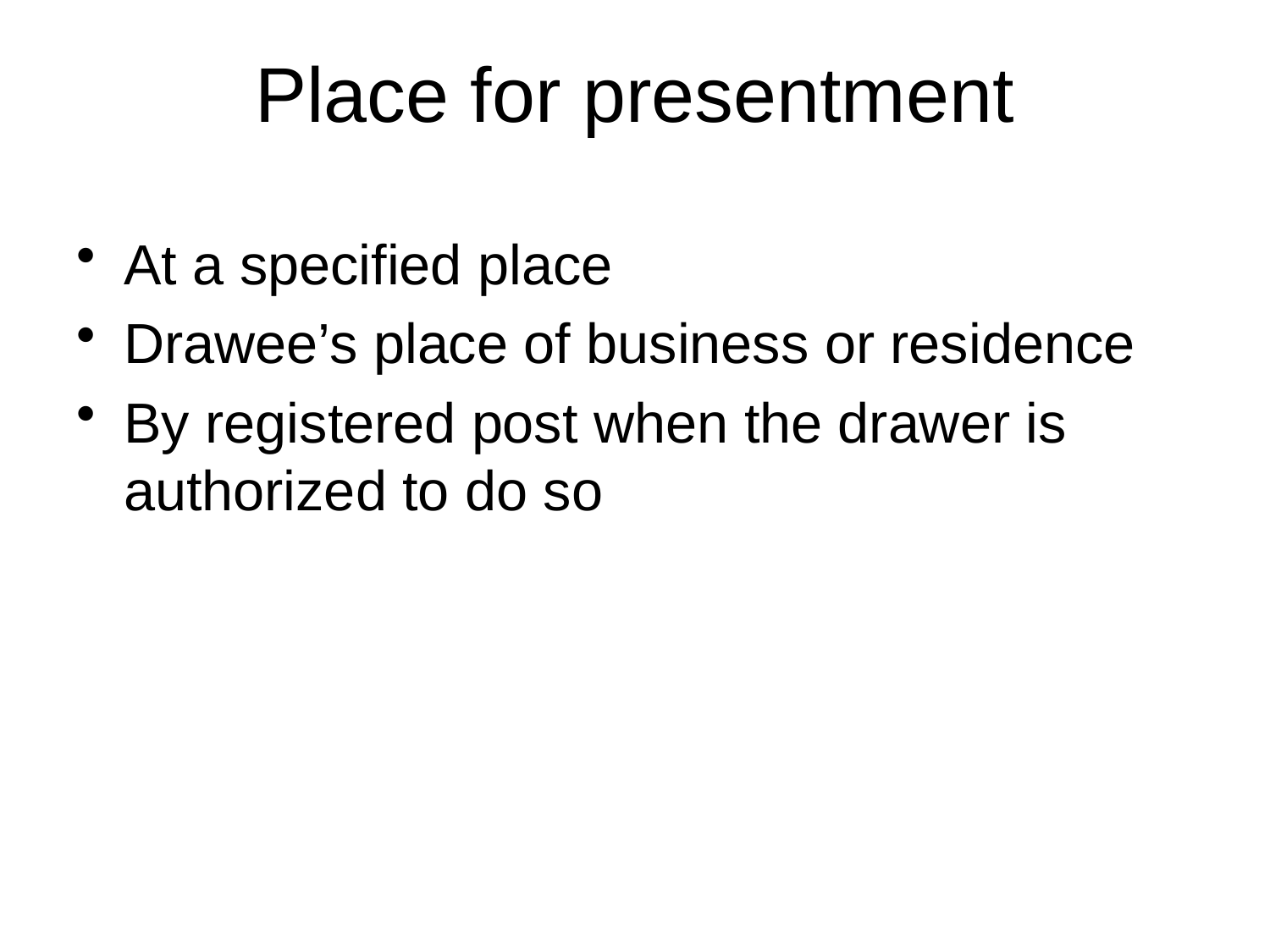

# Place for presentment
At a specified place
Drawee’s place of business or residence
By registered post when the drawer is authorized to do so